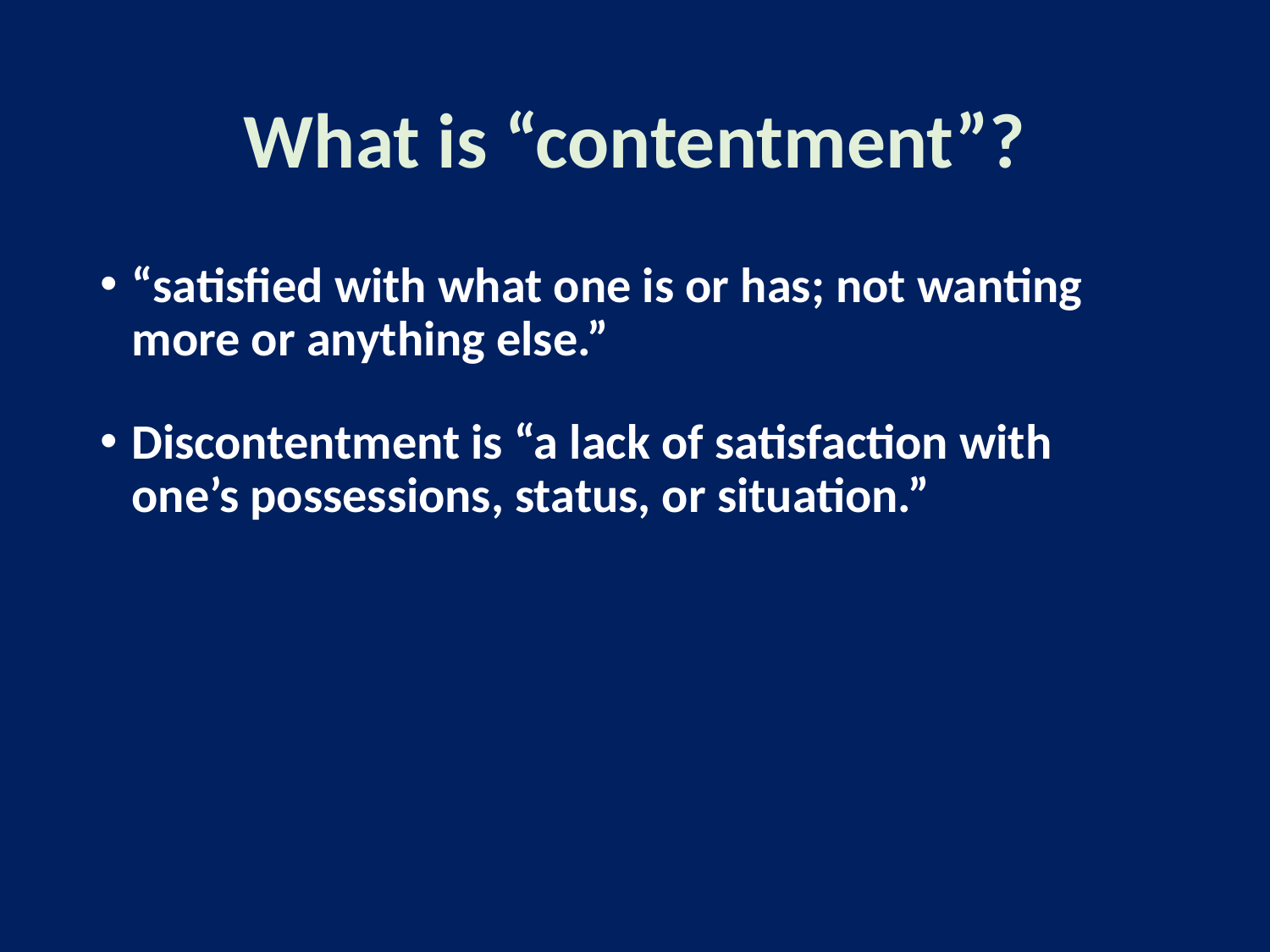

# What is “contentment”?
“satisfied with what one is or has; not wanting more or anything else.”

Discontentment is “a lack of satisfaction with one’s possessions, status, or situation.”